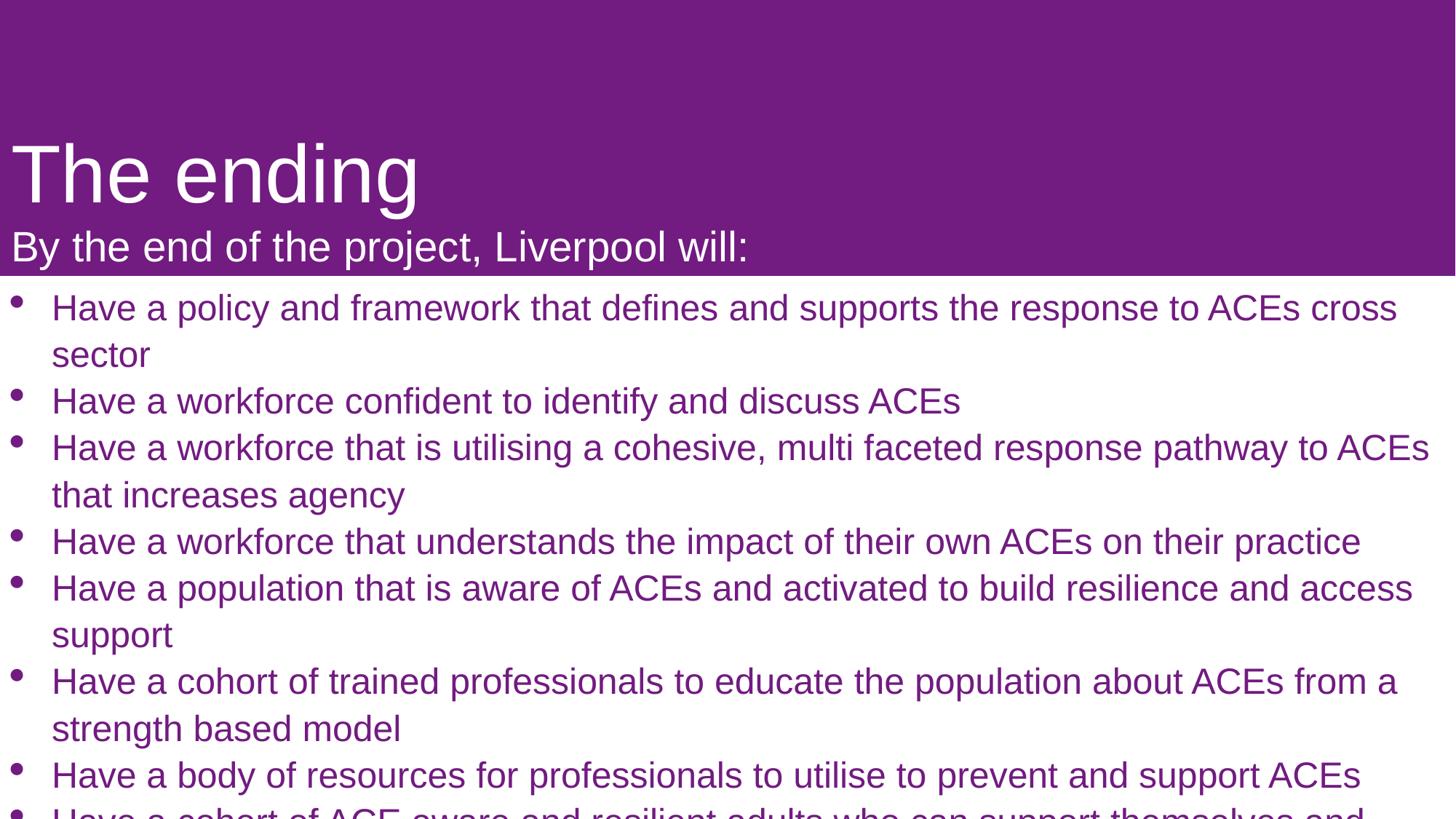

# The ending By the end of the project, Liverpool will:
Have a policy and framework that defines and supports the response to ACEs cross sector
Have a workforce confident to identify and discuss ACEs
Have a workforce that is utilising a cohesive, multi faceted response pathway to ACEs that increases agency
Have a workforce that understands the impact of their own ACEs on their practice
Have a population that is aware of ACEs and activated to build resilience and access support
Have a cohort of trained professionals to educate the population about ACEs from a strength based model
Have a body of resources for professionals to utilise to prevent and support ACEs
Have a cohort of ACE aware and resilient adults who can support themselves and each other to prevent ACEs and end the intergenerational cycle in their own families